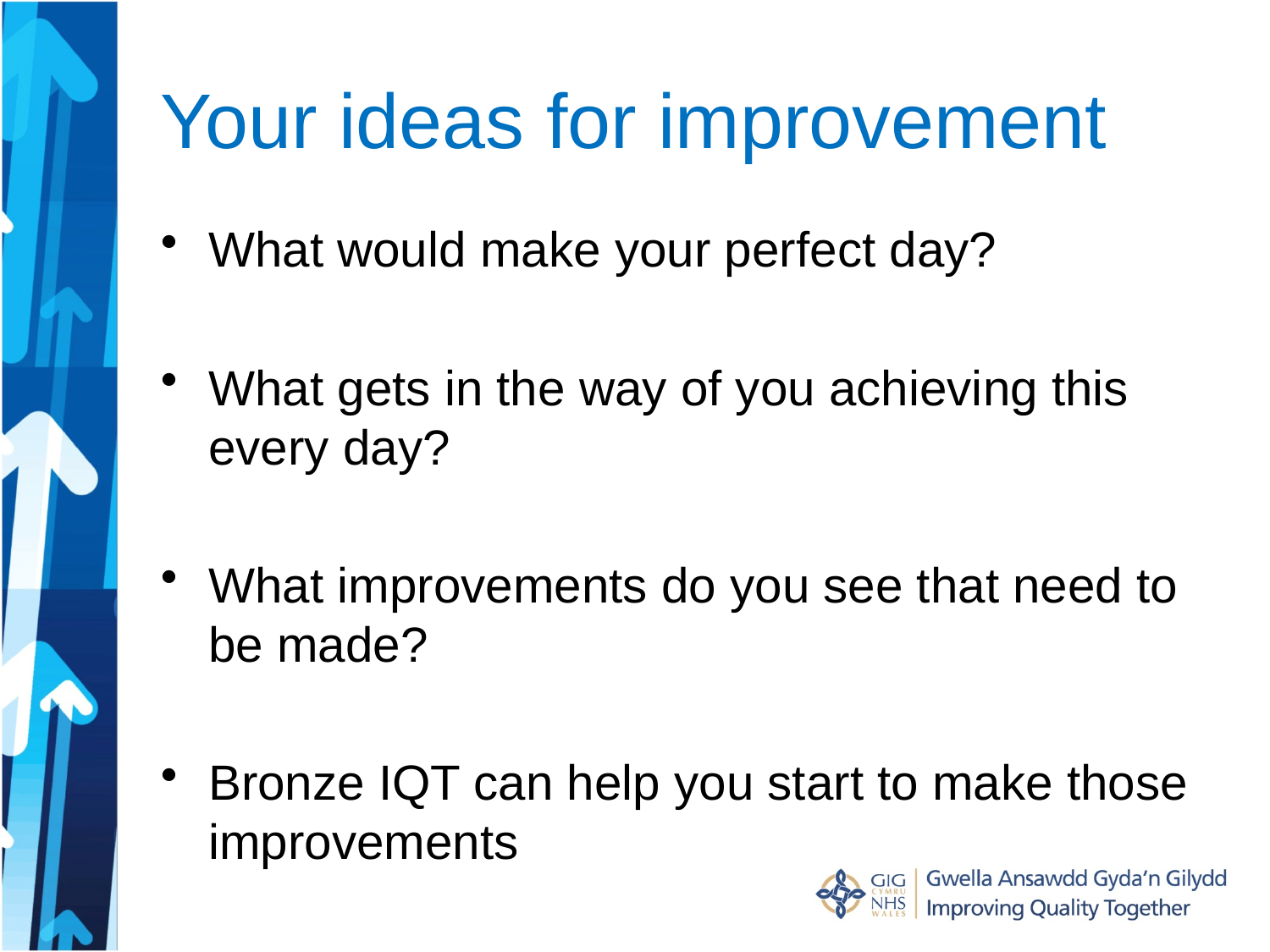

# Your ideas for improvement
What would make your perfect day?

What gets in the way of you achieving this every day?

What improvements do you see that need to be made?

Bronze IQT can help you start to make those improvements